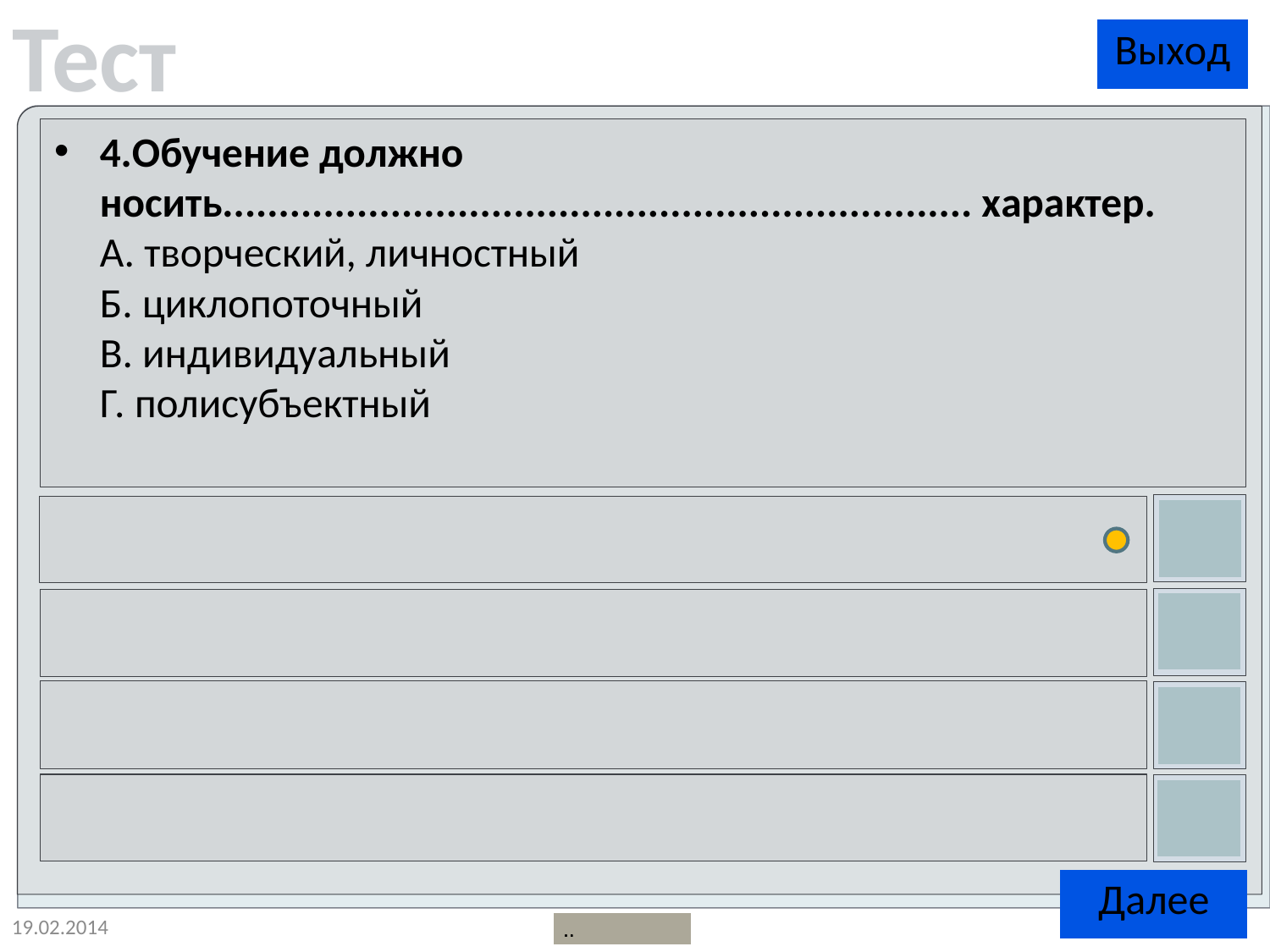

4.Обучение должно носить................................................................... характер.
А. творческий, личностный
Б. циклопоточный
В. индивидуальный
Г. полисубъектный

19.02.2014